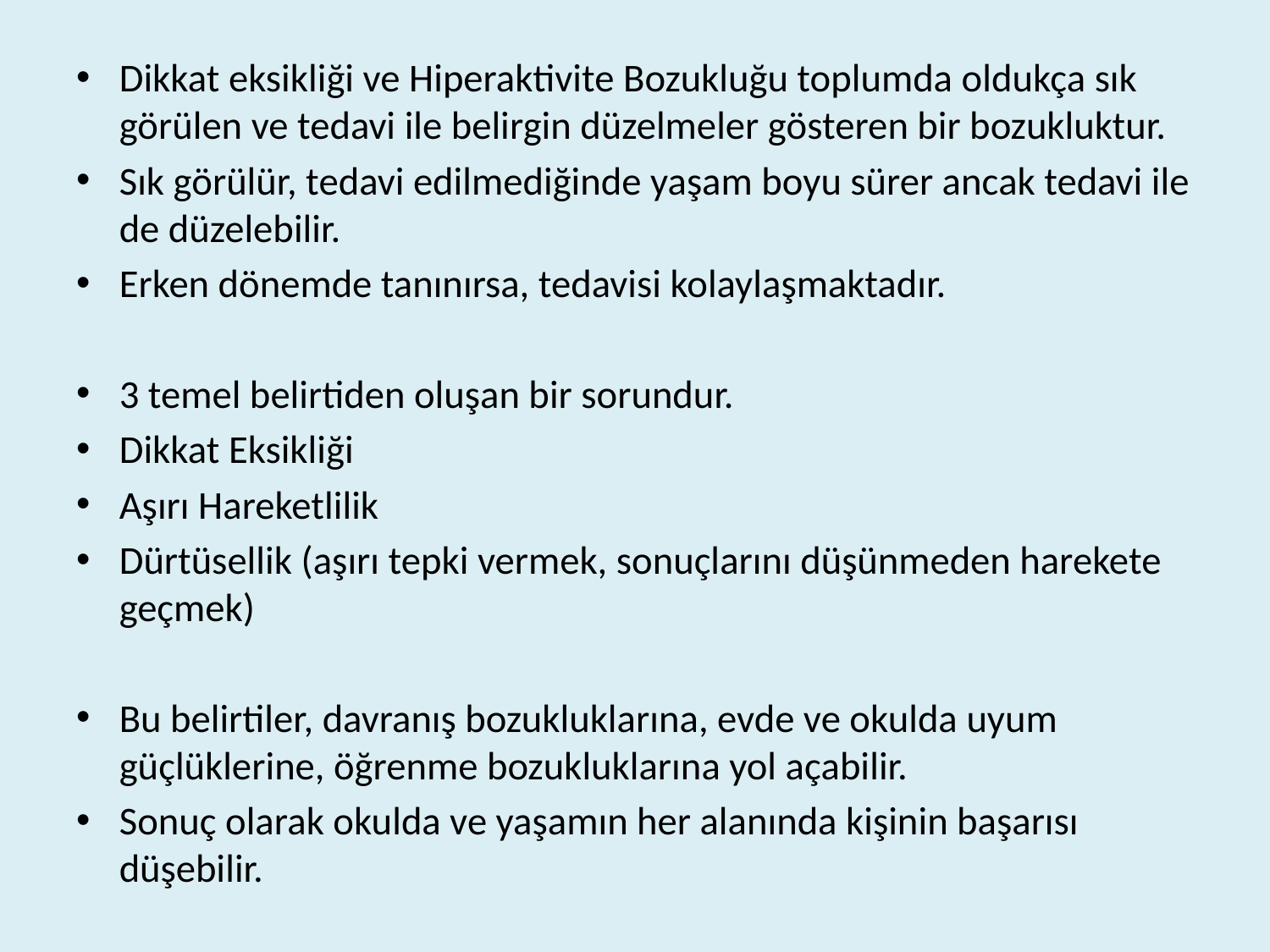

Dikkat eksikliği ve Hiperaktivite Bozukluğu toplumda oldukça sık görülen ve tedavi ile belirgin düzelmeler gösteren bir bozukluktur.
Sık görülür, tedavi edilmediğinde yaşam boyu sürer ancak tedavi ile de düzelebilir.
Erken dönemde tanınırsa, tedavisi kolaylaşmaktadır.

3 temel belirtiden oluşan bir sorundur.
Dikkat Eksikliği
Aşırı Hareketlilik
Dürtüsellik (aşırı tepki vermek, sonuçlarını düşünmeden harekete geçmek)

Bu belirtiler, davranış bozukluklarına, evde ve okulda uyum güçlüklerine, öğrenme bozukluklarına yol açabilir.
Sonuç olarak okulda ve yaşamın her alanında kişinin başarısı düşebilir.